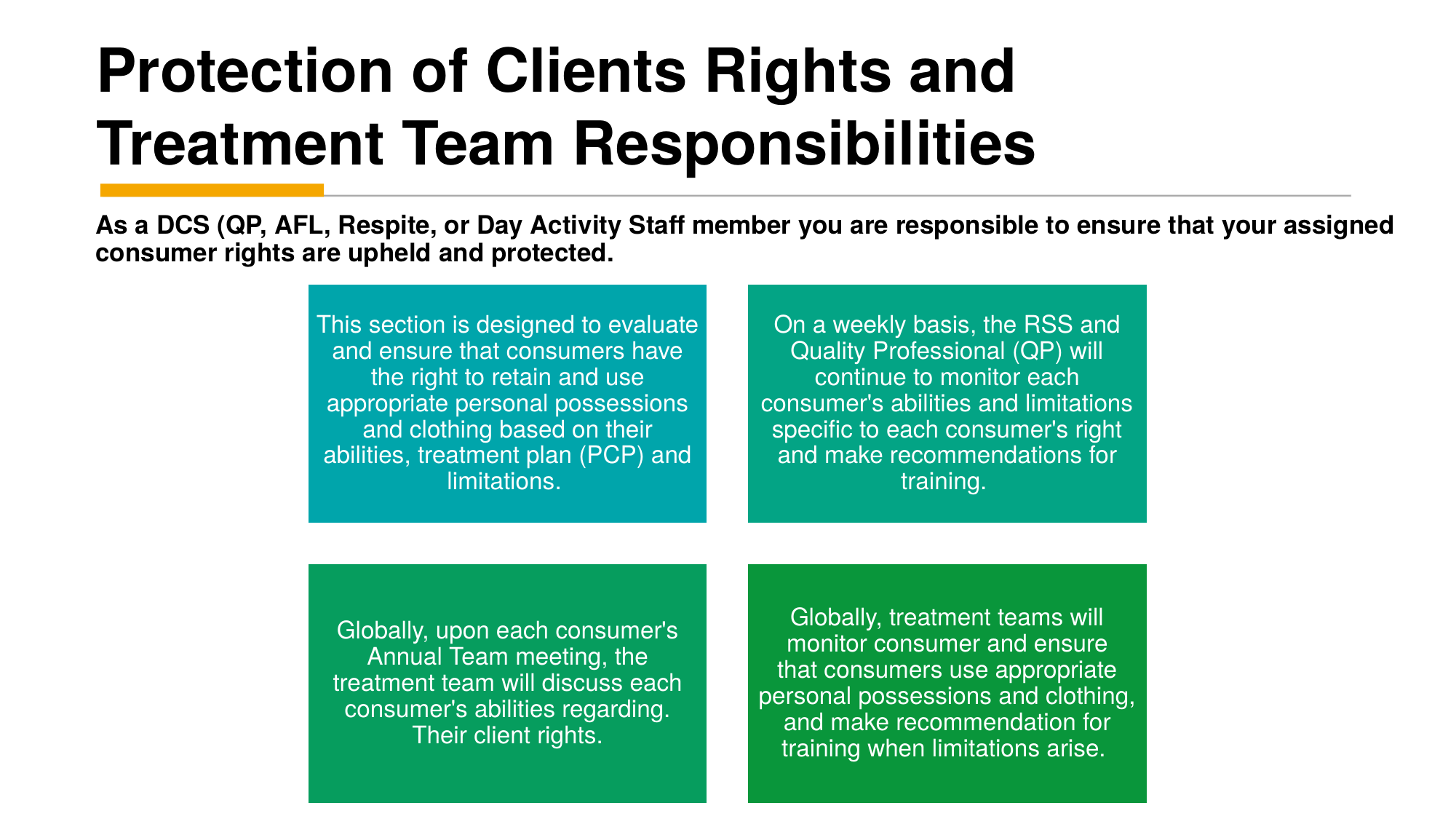

Protection of Clients Rights and Treatment Team Responsibilities
# As a DCS (QP, AFL, Respite, or Day Activity Staff member you are responsible to ensure that your assigned consumer rights are upheld and protected.

This section is designed to evaluate and ensure that consumers have the right to retain and use appropriate personal possessions and clothing based on their abilities, treatment plan (PCP) and limitations.
On a weekly basis, the RSS and Quality Professional (QP) will continue to monitor each consumer's abilities and limitations specific to each consumer's right and make recommendations for training.
Globally, upon each consumer's Annual Team meeting, the treatment team will discuss each consumer's abilities regarding. Their client rights.
Globally, treatment teams will monitor consumer and ensure that consumers use appropriate personal possessions and clothing, and make recommendation for training when limitations arise.